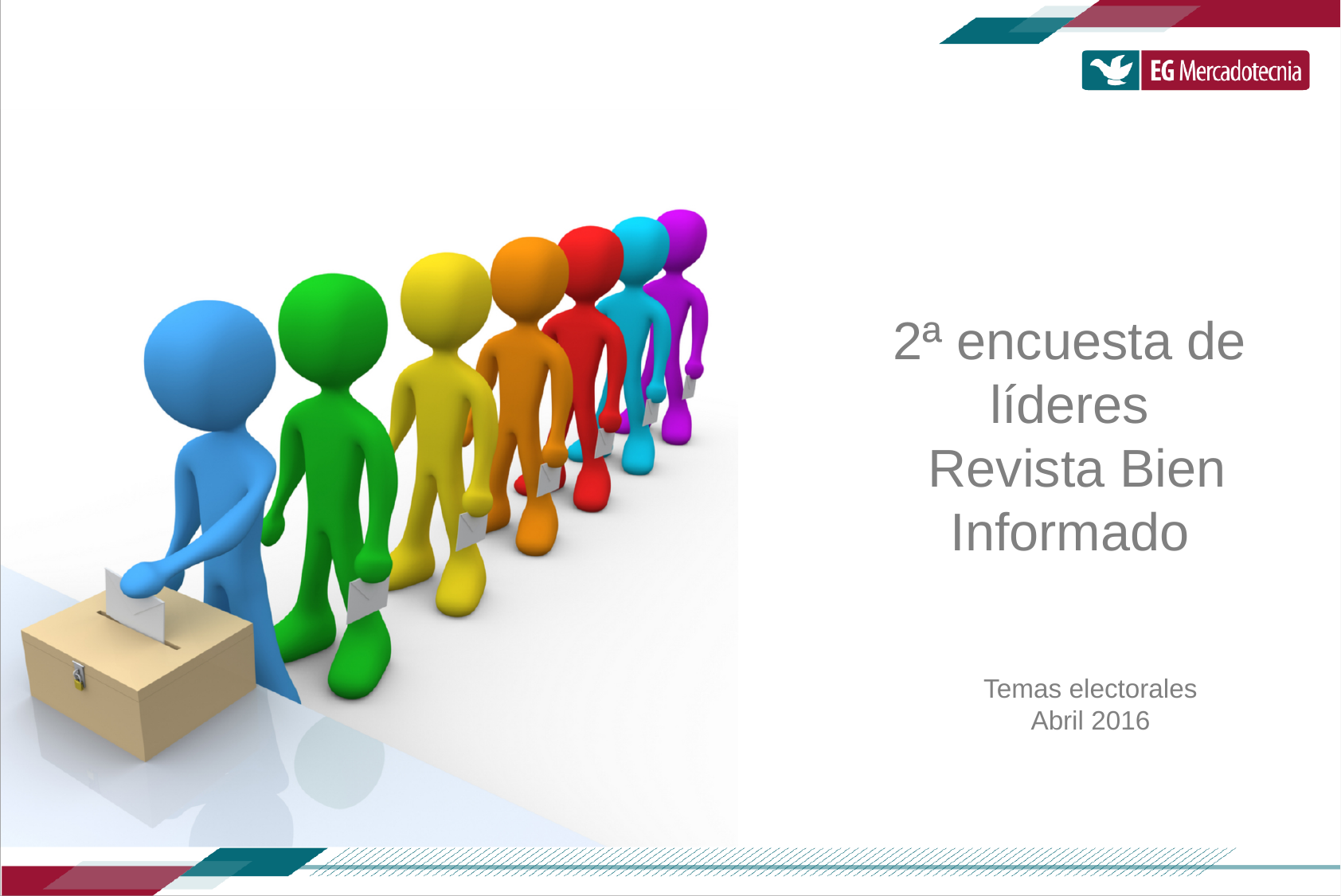

2ª encuesta de líderes
 Revista Bien Informado
Temas electorales
Abril 2016